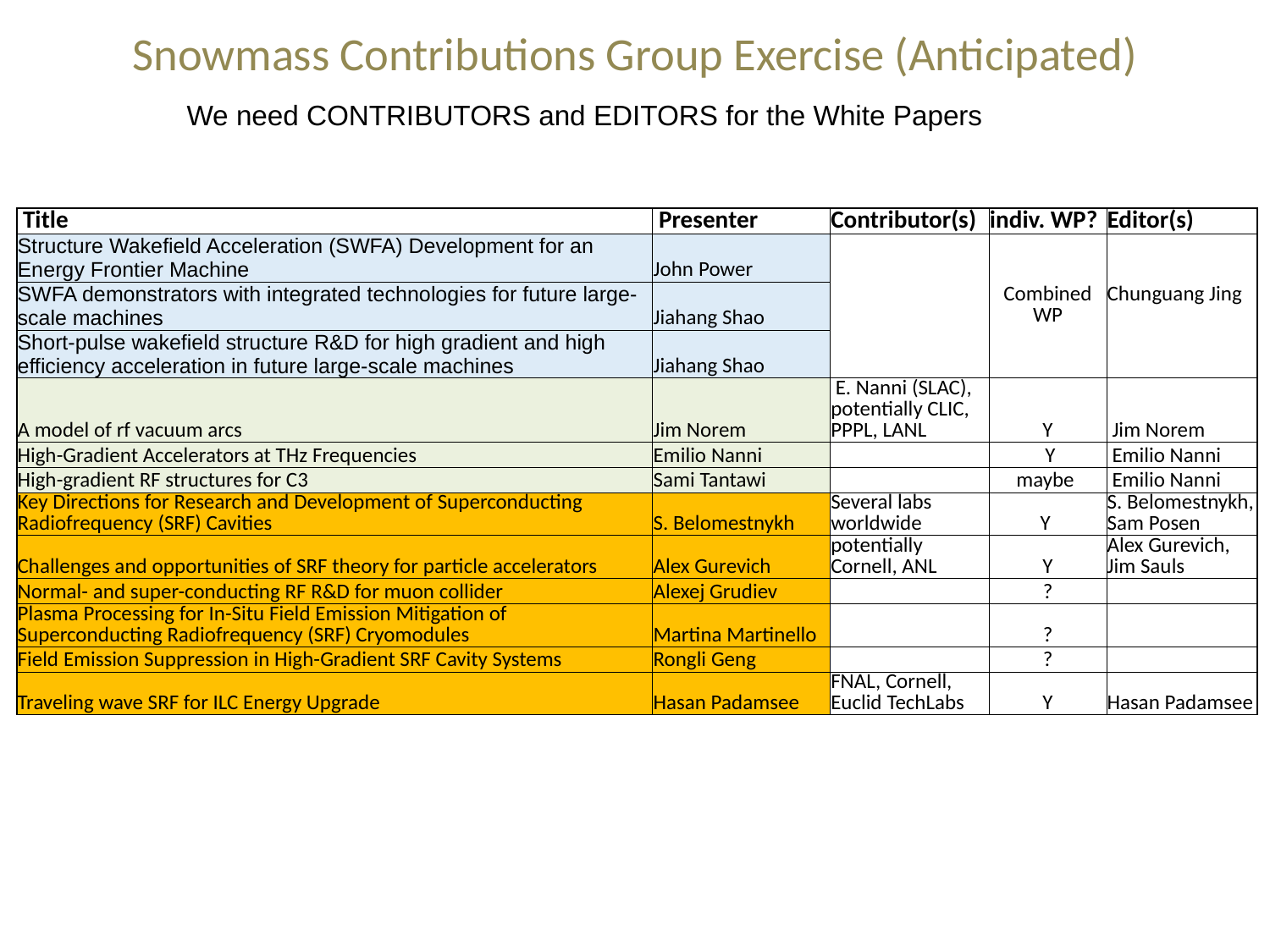

# Snowmass Contributions Group Exercise (Anticipated)
We need CONTRIBUTORS and EDITORS for the White Papers
| Title | Presenter | Contributor(s) | indiv. WP? | Editor(s) |
| --- | --- | --- | --- | --- |
| Structure Wakefield Acceleration (SWFA) Development for an Energy Frontier Machine | John Power |  | Combined WP | Chunguang Jing |
| SWFA demonstrators with integrated technologies for future large-scale machines | Jiahang Shao |  |  | Chunguang Jing |
| Short-pulse wakefield structure R&D for high gradient and high efficiency acceleration in future large-scale machines | Jiahang Shao |  |  |  |
| A model of rf vacuum arcs | Jim Norem | E. Nanni (SLAC), potentially CLIC, PPPL, LANL | Y | Jim Norem |
| High-Gradient Accelerators at THz Frequencies | Emilio Nanni |  | Y | Emilio Nanni |
| High-gradient RF structures for C3 | Sami Tantawi |  | maybe | Emilio Nanni |
| Key Directions for Research and Development of Superconducting Radiofrequency (SRF) Cavities | S. Belomestnykh | Several labs worldwide | Y | S. Belomestnykh, Sam Posen |
| Challenges and opportunities of SRF theory for particle accelerators | Alex Gurevich | potentially Cornell, ANL | Y | Alex Gurevich, Jim Sauls |
| Normal- and super-conducting RF R&D for muon collider | Alexej Grudiev |  | ? |  |
| Plasma Processing for In-Situ Field Emission Mitigation of Superconducting Radiofrequency (SRF) Cryomodules | Martina Martinello |  | ? |  |
| Field Emission Suppression in High-Gradient SRF Cavity Systems | Rongli Geng |  | ? |  |
| Traveling wave SRF for ILC Energy Upgrade | Hasan Padamsee | FNAL, Cornell, Euclid TechLabs | Y | Hasan Padamsee |